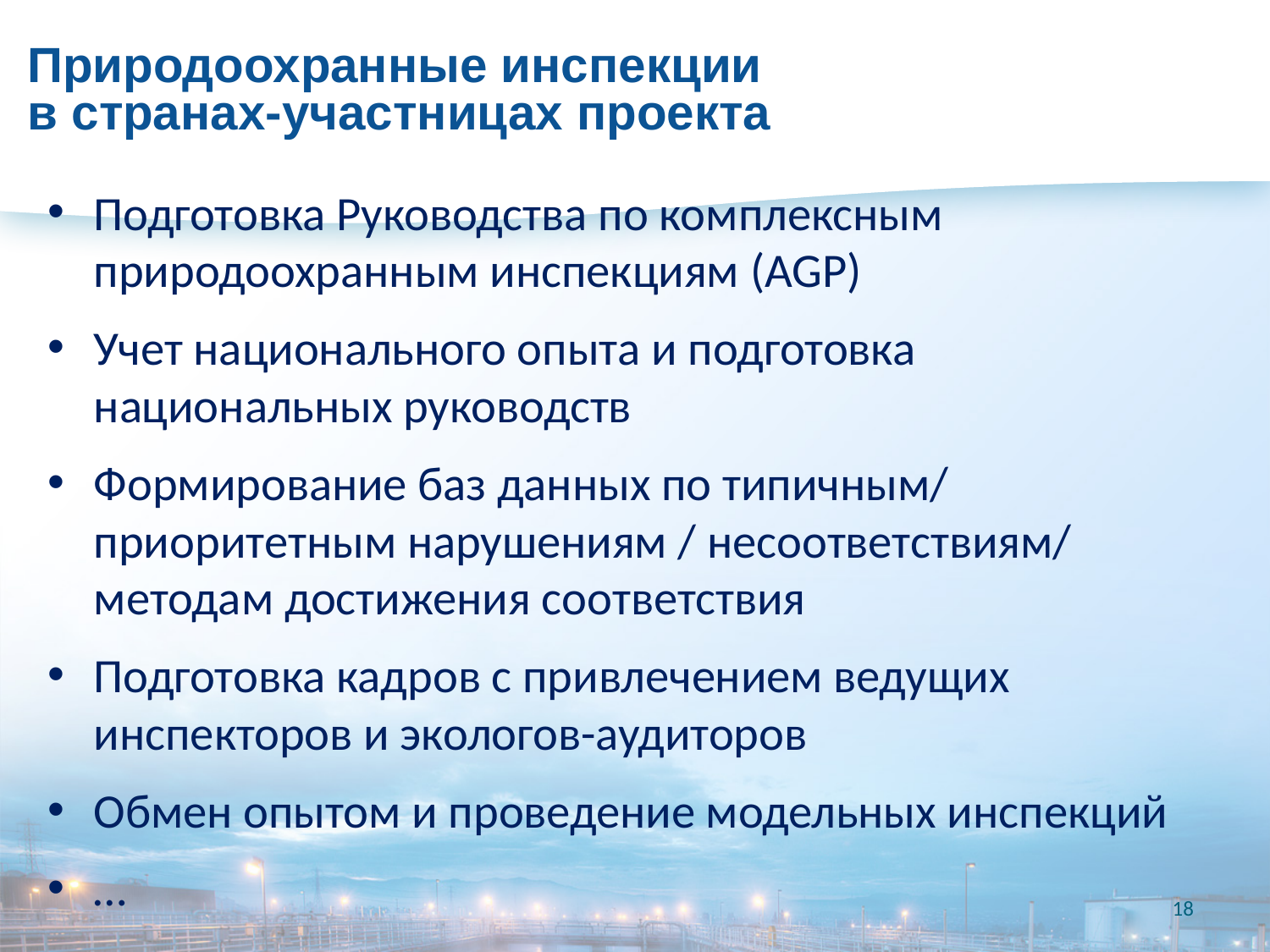

# Природоохранные инспекции в странах-участницах проекта
Подготовка Руководства по комплексным природоохранным инспекциям (AGP)
Учет национального опыта и подготовка национальных руководств
Формирование баз данных по типичным/ приоритетным нарушениям / несоответствиям/ методам достижения соответствия
Подготовка кадров с привлечением ведущих инспекторов и экологов-аудиторов
Обмен опытом и проведение модельных инспекций
…

18